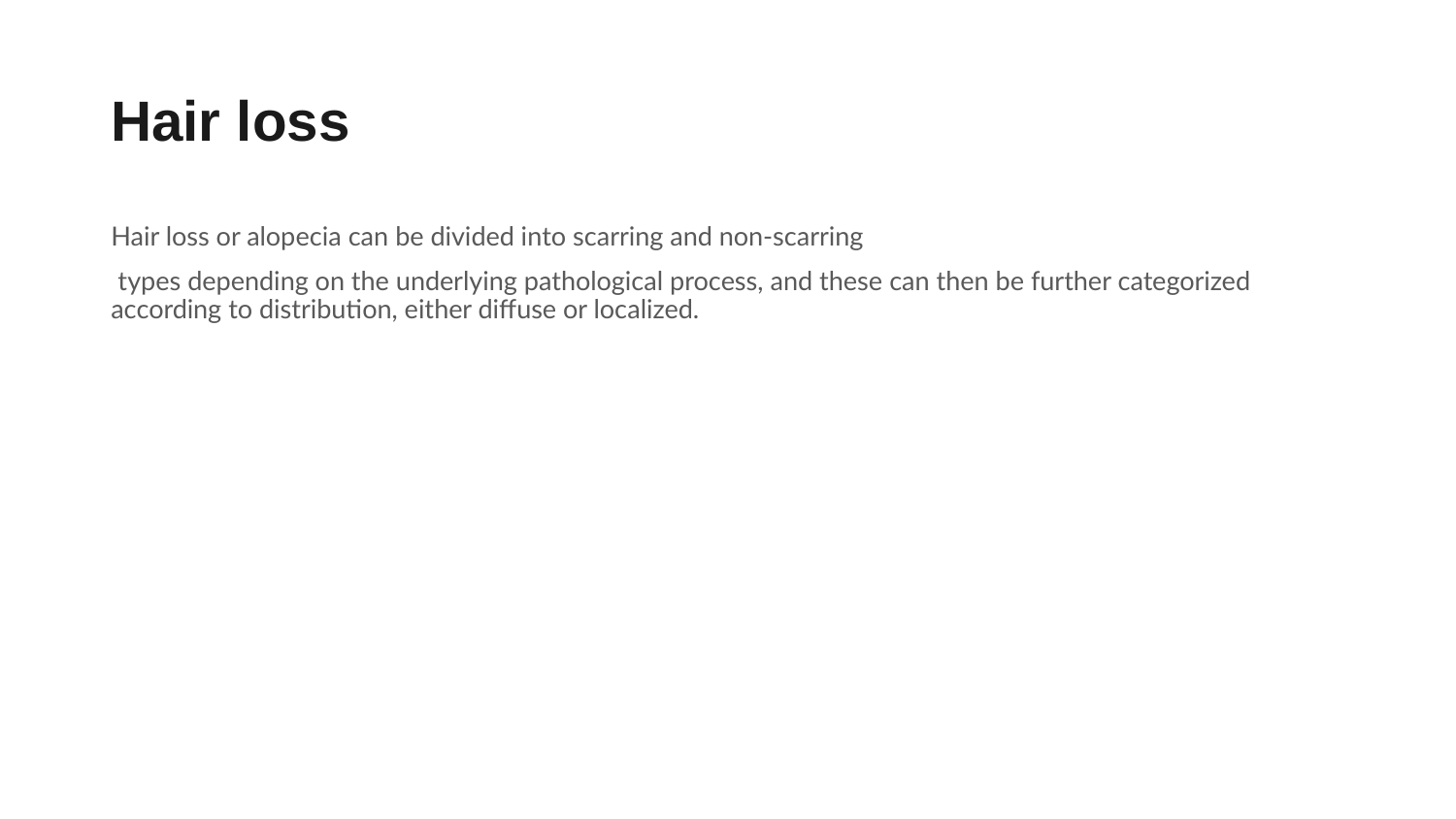

# Hair loss
Hair loss or alopecia can be divided into scarring and non-scarring
 types depending on the underlying pathological process, and these can then be further categorized according to distribution, either diffuse or localized.